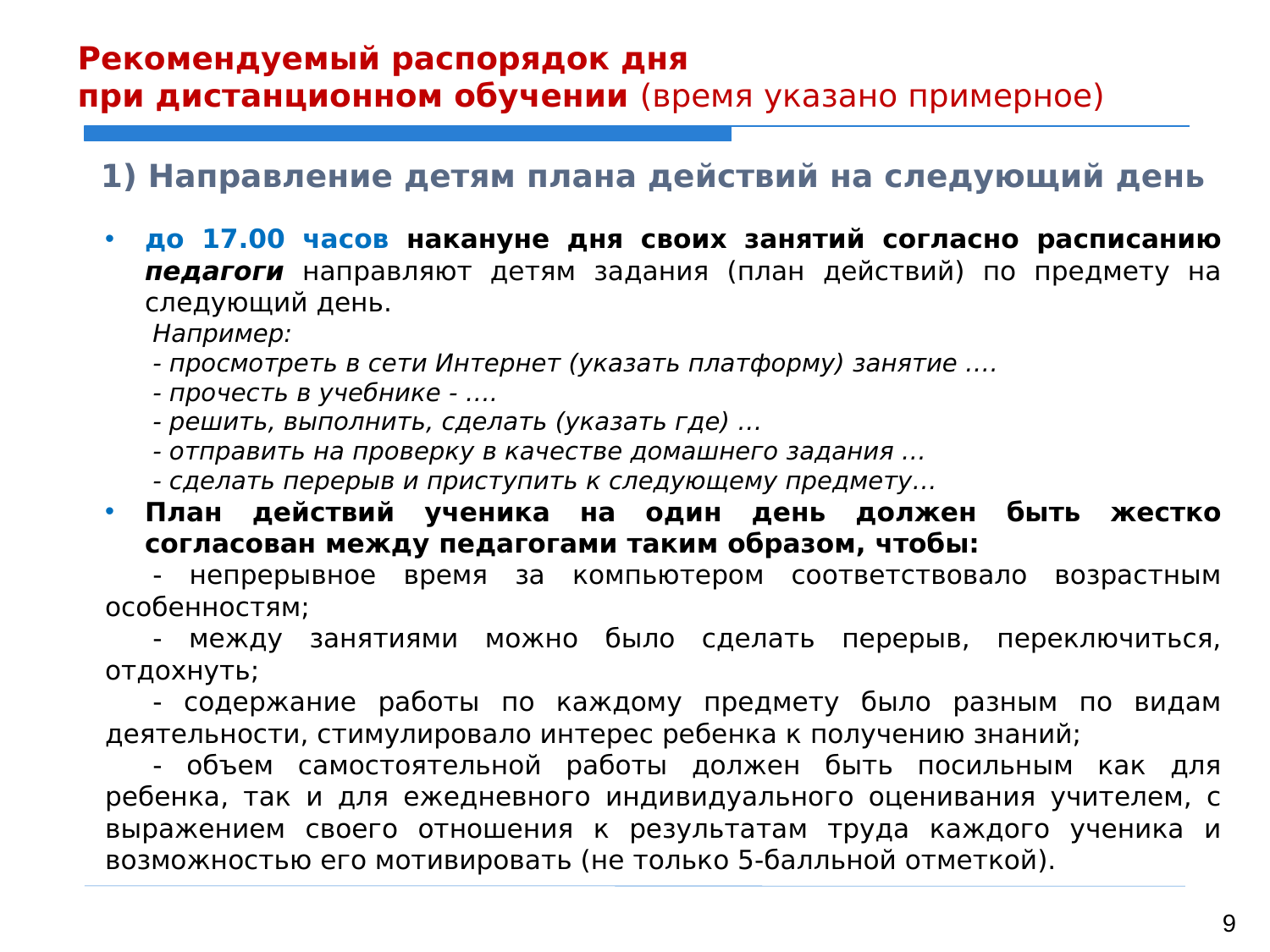

Рекомендуемый распорядок дня
при дистанционном обучении (время указано примерное)
1) Направление детям плана действий на следующий день
до 17.00 часов накануне дня своих занятий согласно расписанию педагоги направляют детям задания (план действий) по предмету на следующий день.
Например:
- просмотреть в сети Интернет (указать платформу) занятие ….
- прочесть в учебнике - ….
- решить, выполнить, сделать (указать где) …
- отправить на проверку в качестве домашнего задания …
- сделать перерыв и приступить к следующему предмету…
План действий ученика на один день должен быть жестко согласован между педагогами таким образом, чтобы:
- непрерывное время за компьютером соответствовало возрастным особенностям;
- между занятиями можно было сделать перерыв, переключиться, отдохнуть;
- содержание работы по каждому предмету было разным по видам деятельности, стимулировало интерес ребенка к получению знаний;
- объем самостоятельной работы должен быть посильным как для ребенка, так и для ежедневного индивидуального оценивания учителем, с выражением своего отношения к результатам труда каждого ученика и возможностью его мотивировать (не только 5-балльной отметкой).
9